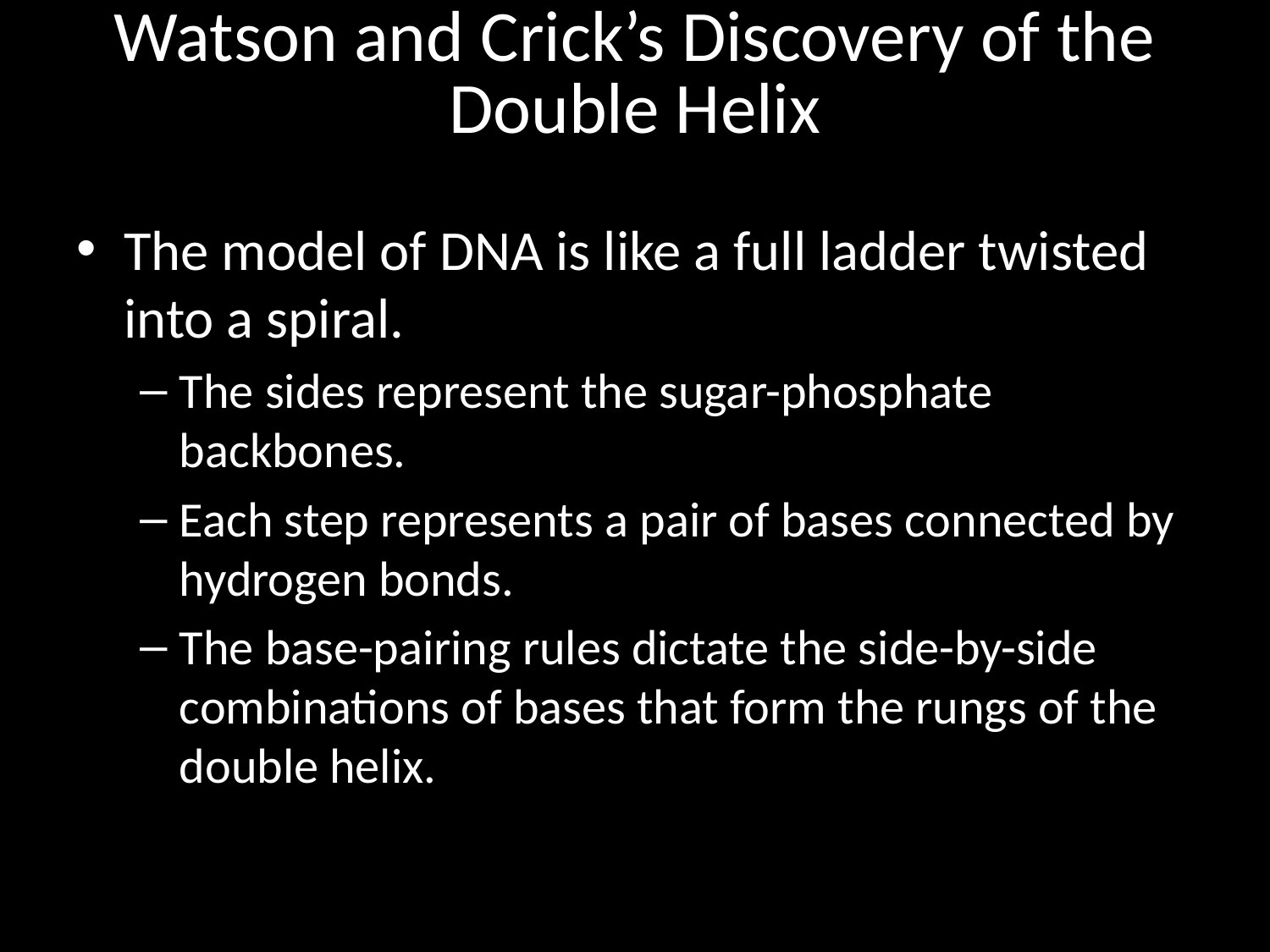

# Watson and Crick’s Discovery of the Double Helix
The model of DNA is like a full ladder twisted into a spiral.
The sides represent the sugar-phosphate backbones.
Each step represents a pair of bases connected by hydrogen bonds.
The base-pairing rules dictate the side-by-side combinations of bases that form the rungs of the double helix.